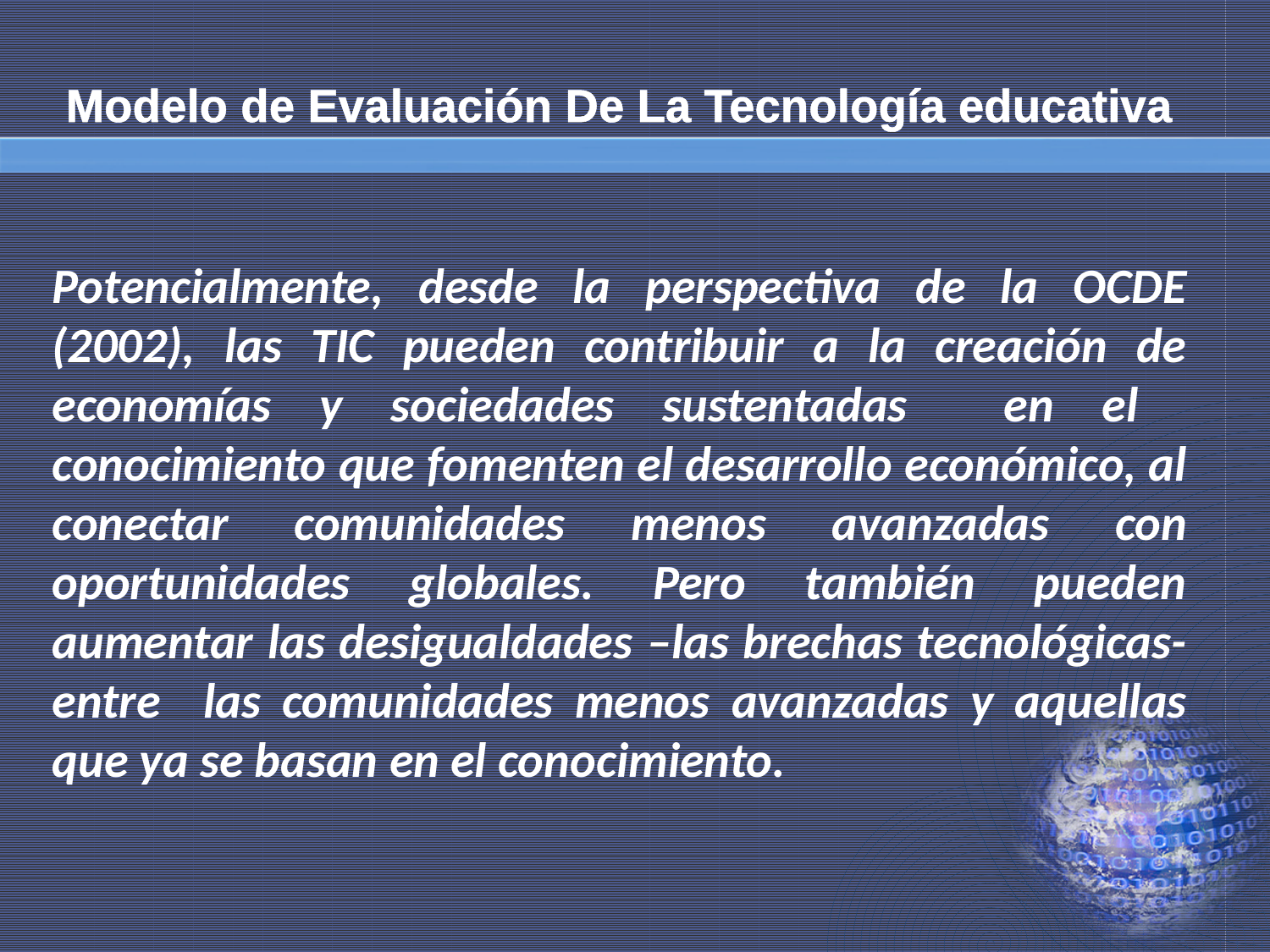

# Modelo de Evaluación De La Tecnología educativa

Potencialmente, desde la perspectiva de la OCDE (2002), las TIC pueden contribuir a la creación de economías y sociedades sustentadas  en el  conocimiento que fomenten el desarrollo económico, al conectar comunidades menos avanzadas con oportunidades globales. Pero también pueden aumentar las desigualdades –las brechas tecnológicas- entre  las comunidades menos avanzadas y aquellas que ya se basan en el conocimiento.